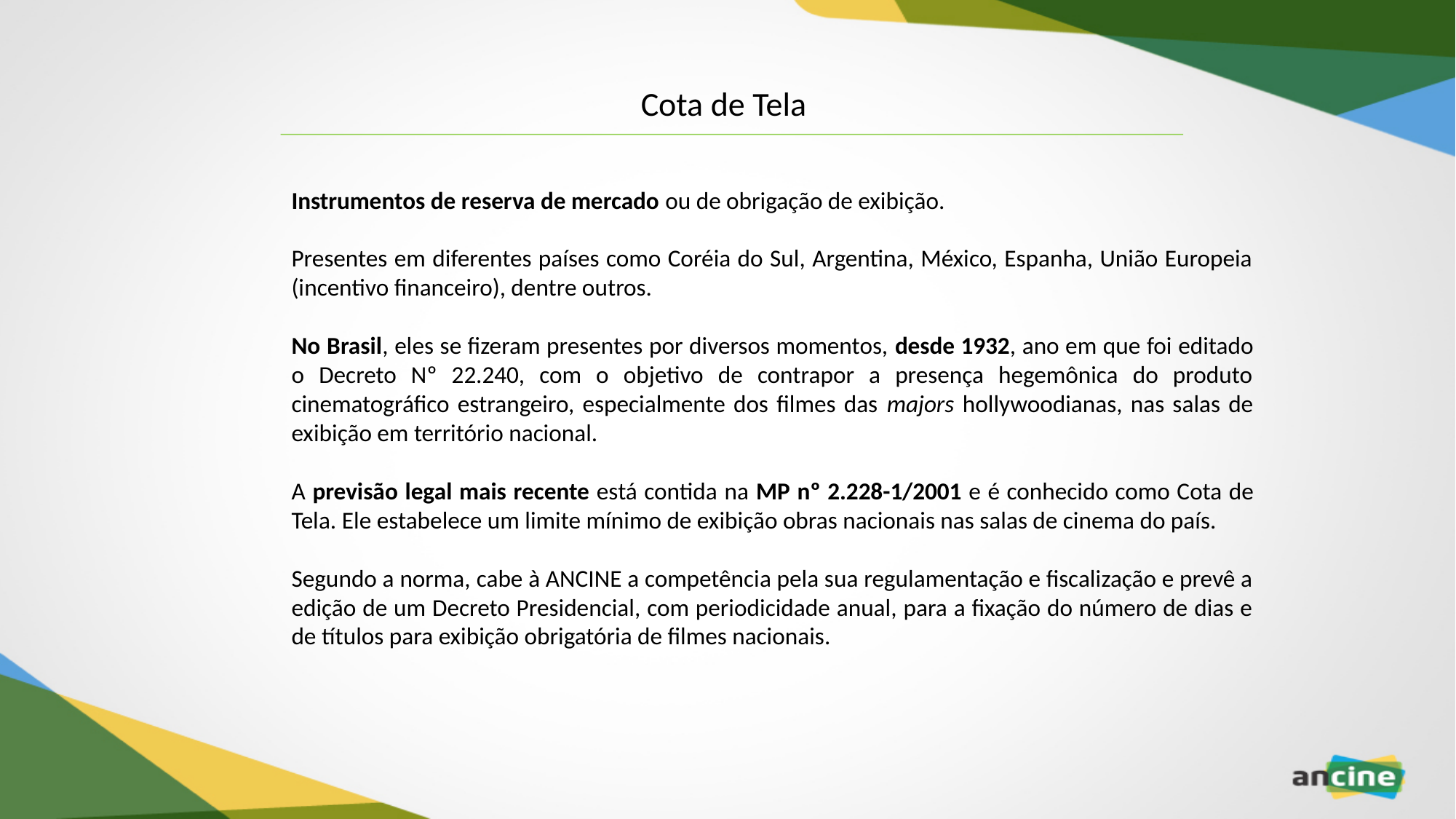

Cota de Tela

Instrumentos de reserva de mercado ou de obrigação de exibição.

Presentes em diferentes países como Coréia do Sul, Argentina, México, Espanha, União Europeia (incentivo financeiro), dentre outros.

No Brasil, eles se fizeram presentes por diversos momentos, desde 1932, ano em que foi editado o Decreto Nº 22.240, com o objetivo de contrapor a presença hegemônica do produto cinematográfico estrangeiro, especialmente dos filmes das majors hollywoodianas, nas salas de exibição em território nacional.

A previsão legal mais recente está contida na MP nº 2.228-1/2001 e é conhecido como Cota de Tela. Ele estabelece um limite mínimo de exibição obras nacionais nas salas de cinema do país.

Segundo a norma, cabe à ANCINE a competência pela sua regulamentação e fiscalização e prevê a edição de um Decreto Presidencial, com periodicidade anual, para a fixação do número de dias e de títulos para exibição obrigatória de filmes nacionais.